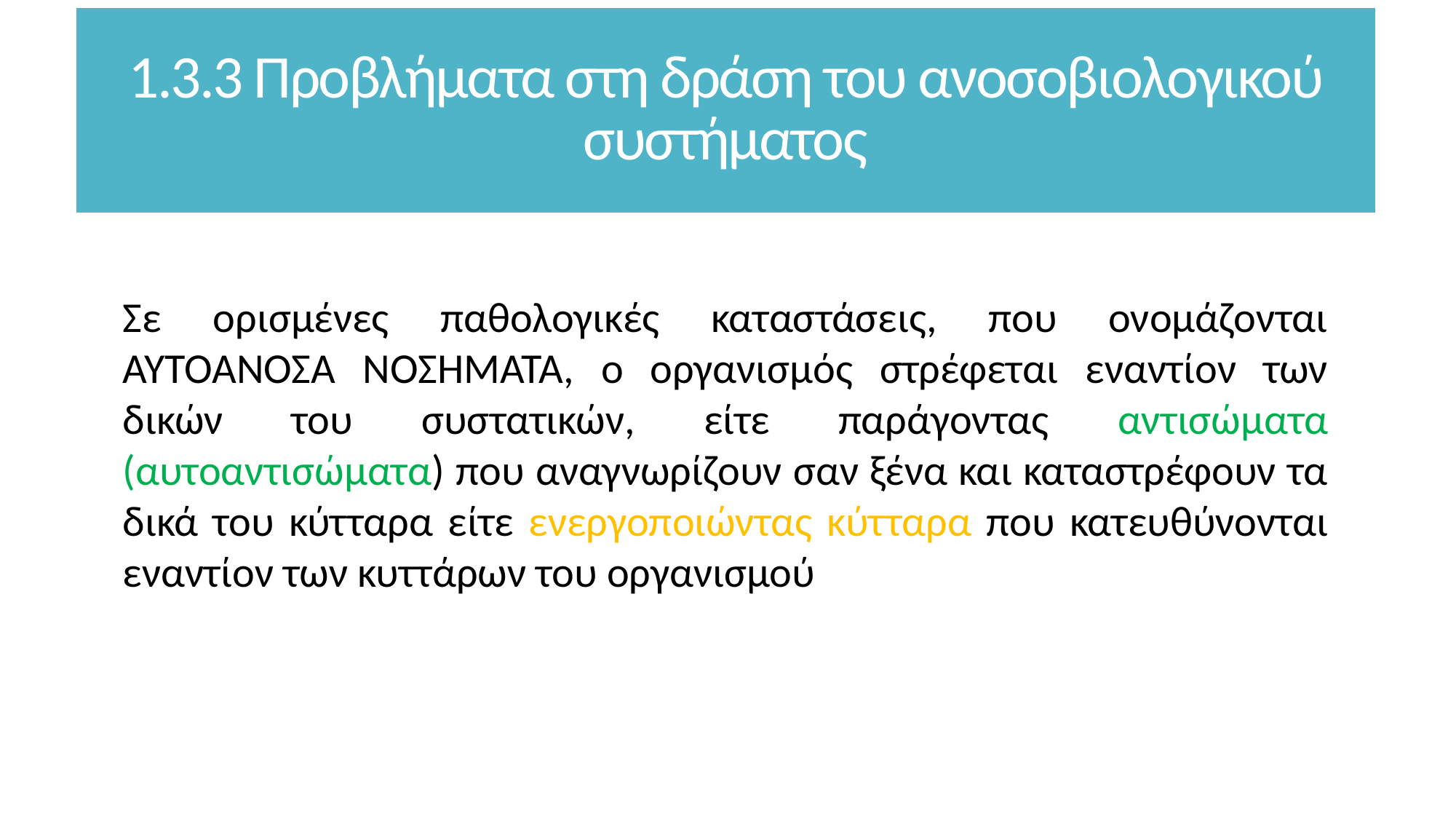

1.3.3 Προβλήματα στη δράση του ανοσοβιολογικού συστήματος
Σε ορισμένες παθολογικές καταστάσεις, που ονομάζονται ΑΥΤΟΑΝΟΣΑ ΝΟΣΗΜΑΤΑ, ο οργανισμός στρέφεται εναντίον των δικών του συστατικών, είτε παράγοντας αντισώματα (αυτοαντισώματα) που αναγνωρίζουν σαν ξένα και καταστρέφουν τα δικά του κύτταρα είτε ενεργοποιώντας κύτταρα που κατευθύνονται εναντίον των κυττάρων του οργανισμού